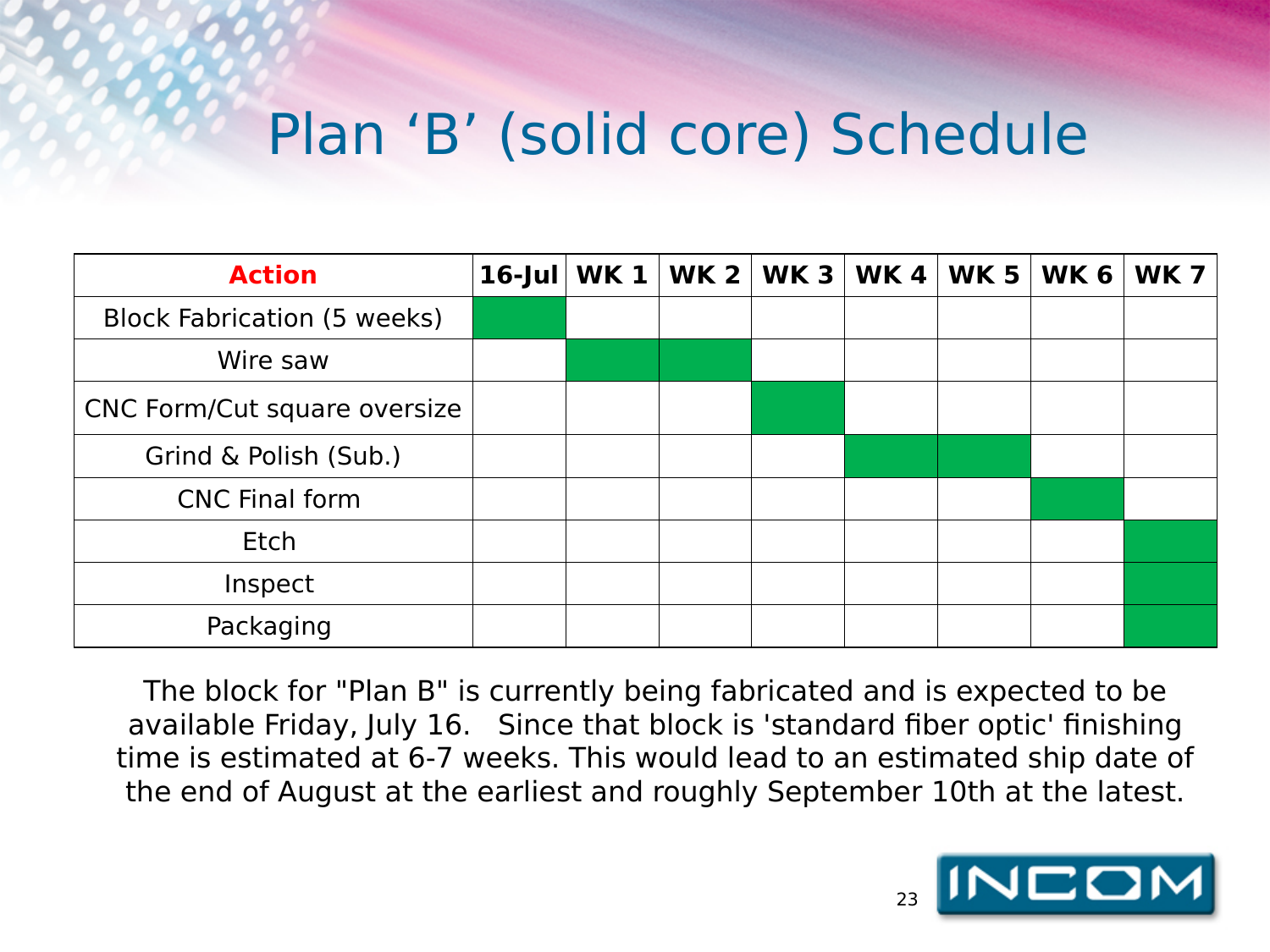

# Plan ‘B’ (solid core) Schedule
| Action | 16-Jul | WK 1 | WK 2 | WK 3 | WK 4 | WK 5 | WK 6 | WK 7 |
| --- | --- | --- | --- | --- | --- | --- | --- | --- |
| Block Fabrication (5 weeks) |  |  |  |  |  |  |  |  |
| Wire saw |  |  |  |  |  |  |  |  |
| CNC Form/Cut square oversize |  |  |  |  |  |  |  |  |
| Grind & Polish (Sub.) |  |  |  |  |  |  |  |  |
| CNC Final form |  |  |  |  |  |  |  |  |
| Etch |  |  |  |  |  |  |  |  |
| Inspect |  |  |  |  |  |  |  |  |
| Packaging |  |  |  |  |  |  |  |  |
The block for "Plan B" is currently being fabricated and is expected to be available Friday, July 16.   Since that block is 'standard fiber optic' finishing time is estimated at 6-7 weeks. This would lead to an estimated ship date of the end of August at the earliest and roughly September 10th at the latest.
23